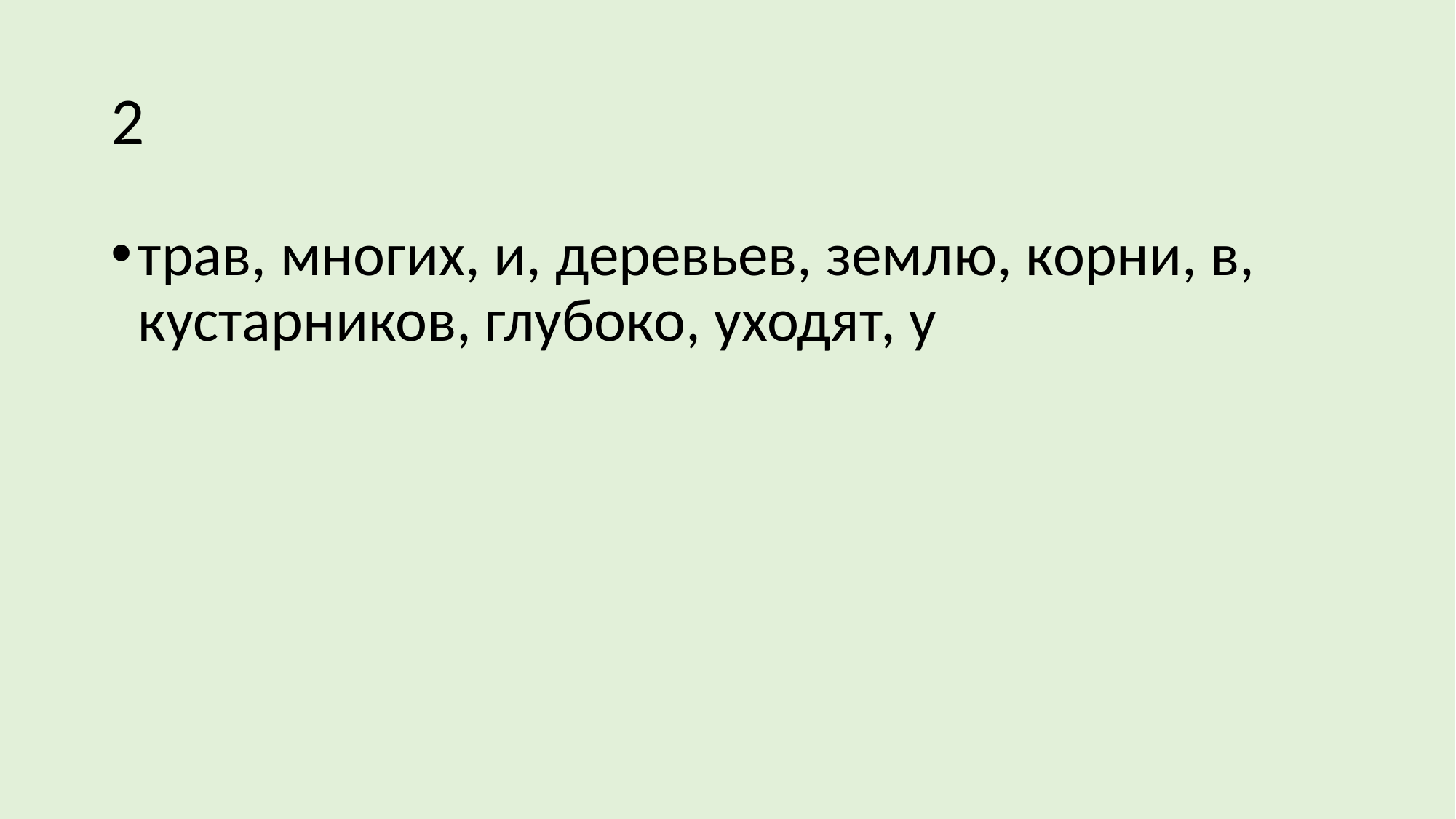

# 2
трав, многих, и, деревьев, землю, корни, в, кустарников, глубоко, уходят, у